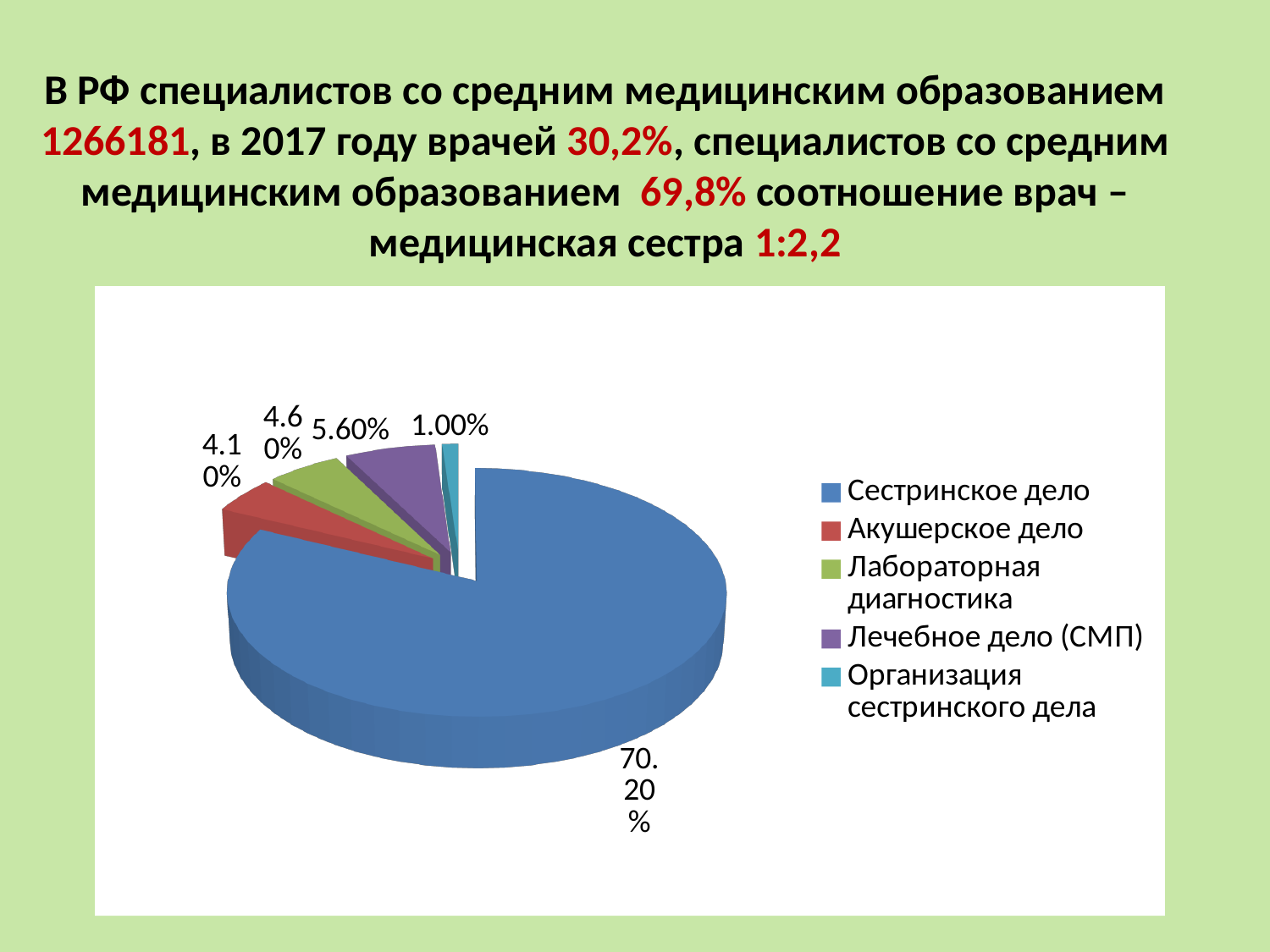

В РФ специалистов со средним медицинским образованием 1266181, в 2017 году врачей 30,2%, специалистов со средним медицинским образованием  69,8% соотношение врач – медицинская сестра 1:2,2

[unsupported chart]